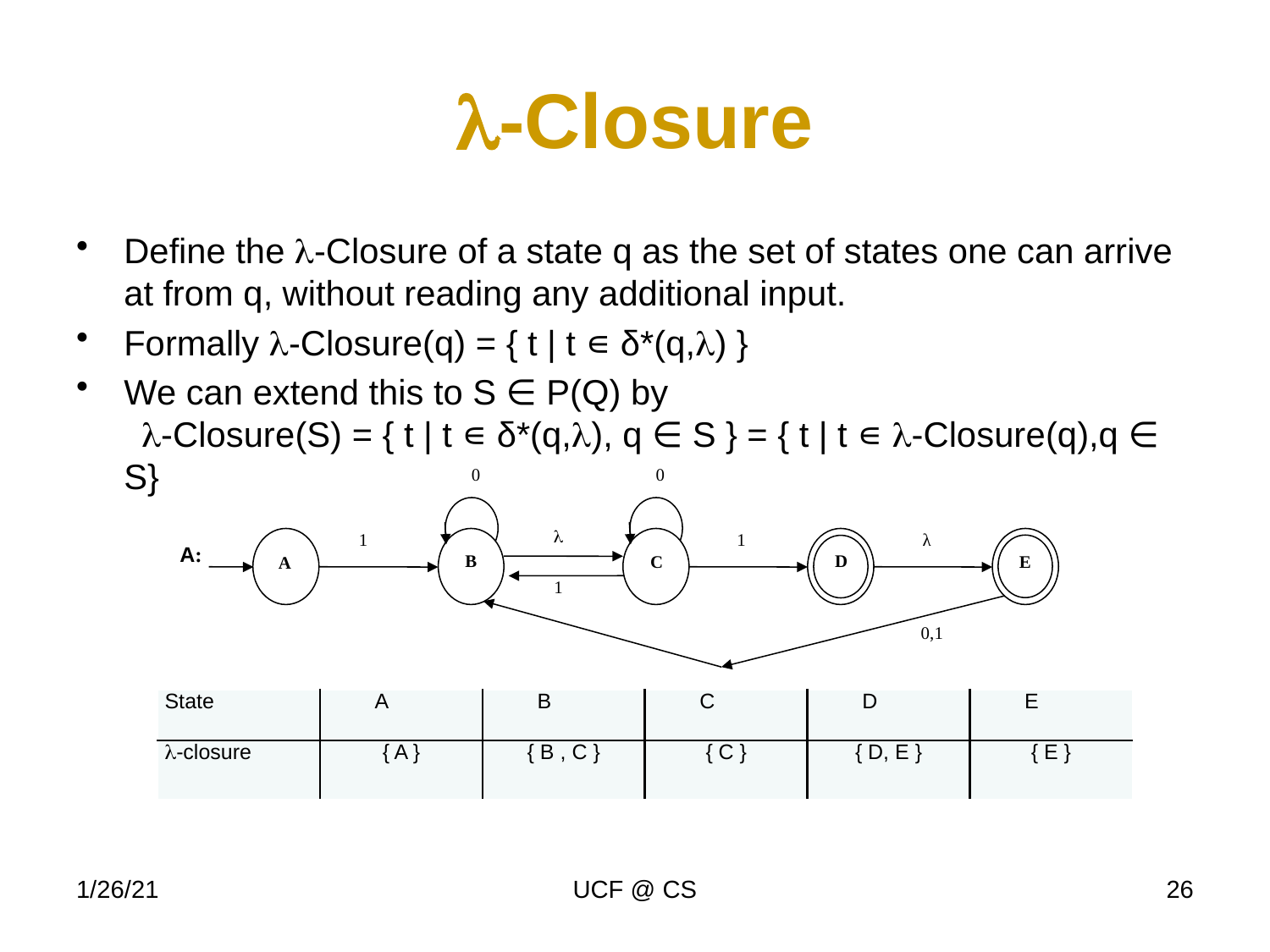

# λ-Closure
Define the λ-Closure of a state q as the set of states one can arrive at from q, without reading any additional input.
Formally λ-Closure(q) = { t | t ∊ δ*(q,λ) }
We can extend this to S ∈ P(Q) by
 λ-Closure(S) = { t | t ∊ δ*(q,λ), q ∈ S } = { t | t ∊ λ-Closure(q),q ∈ S}

0
0

λ

1

1

λ

A:

B
D
E
C
A
1
0,1
| State | A | B | C | D | E |
| --- | --- | --- | --- | --- | --- |
| λ-closure | { A } | { B , C } | { C } | { D, E } | { E } |
1/26/21
UCF @ CS
26